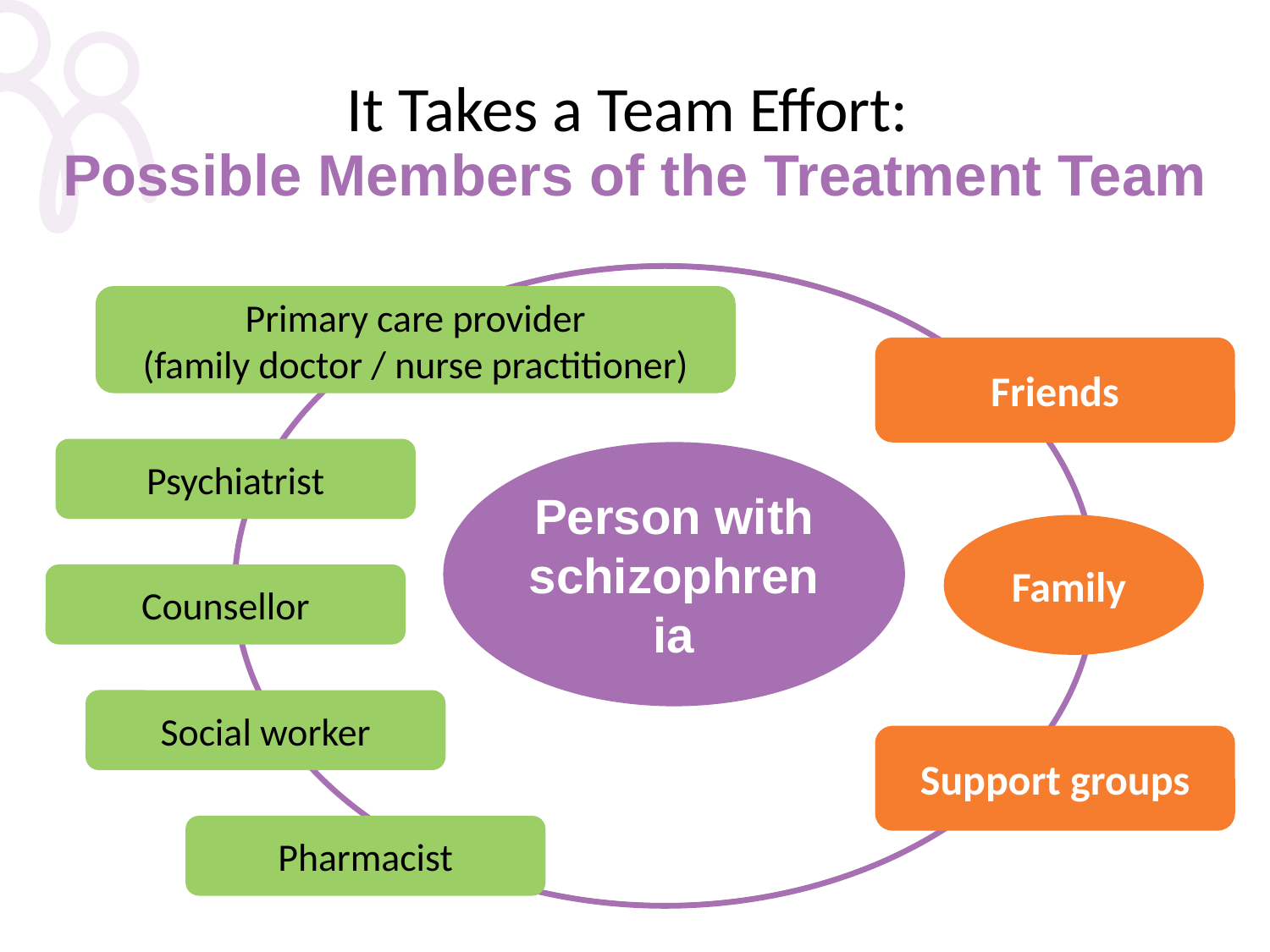

# It Takes a Team Effort: Possible Members of the Treatment Team

Primary care provider
(family doctor / nurse practitioner)
Friends
Psychiatrist
Person with schizophrenia
Family
Counsellor
Social worker
Support groups
Pharmacist